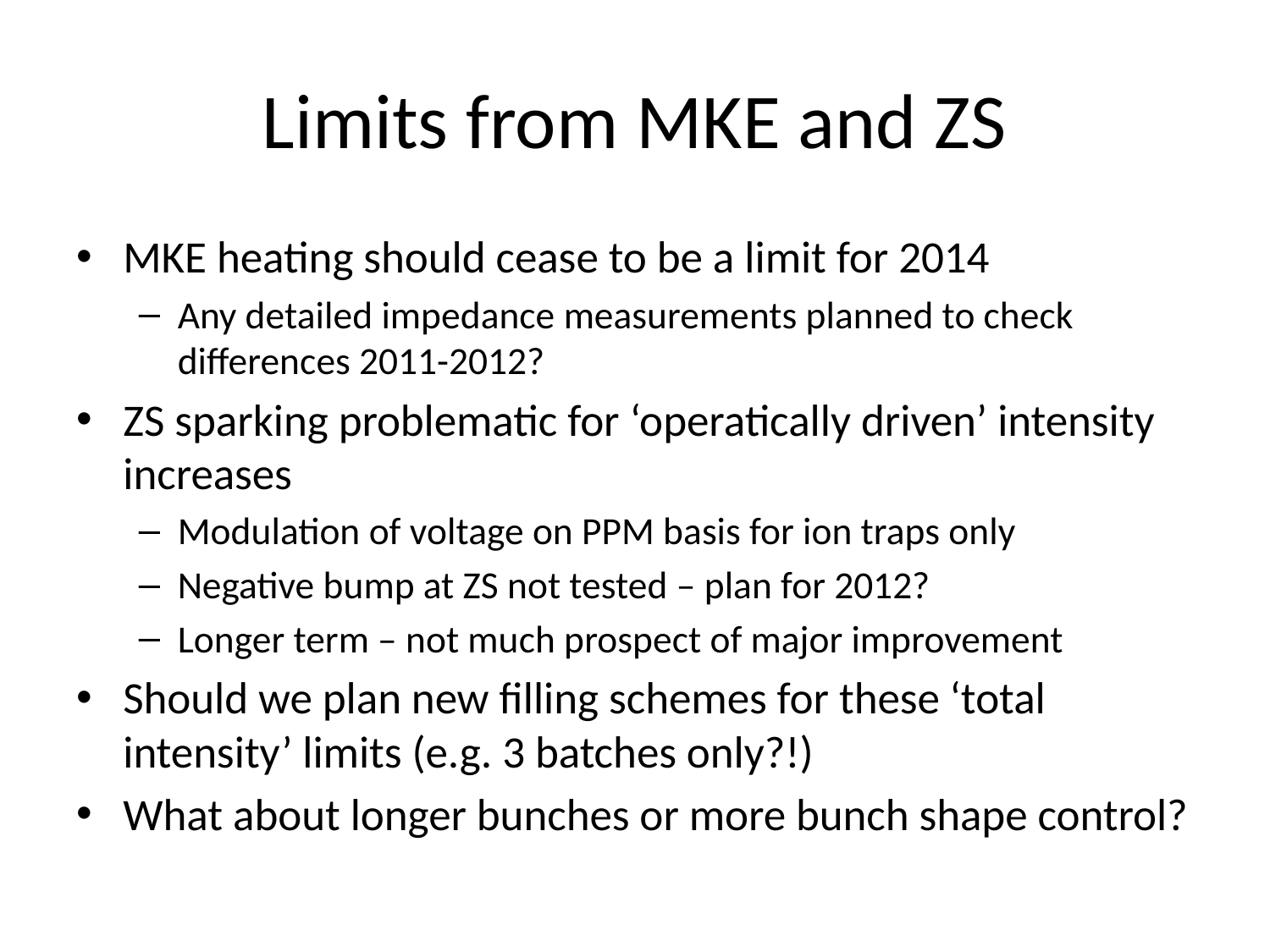

# Limits from MKE and ZS
MKE heating should cease to be a limit for 2014
Any detailed impedance measurements planned to check differences 2011-2012?
ZS sparking problematic for ‘operatically driven’ intensity increases
Modulation of voltage on PPM basis for ion traps only
Negative bump at ZS not tested – plan for 2012?
Longer term – not much prospect of major improvement
Should we plan new filling schemes for these ‘total intensity’ limits (e.g. 3 batches only?!)
What about longer bunches or more bunch shape control?